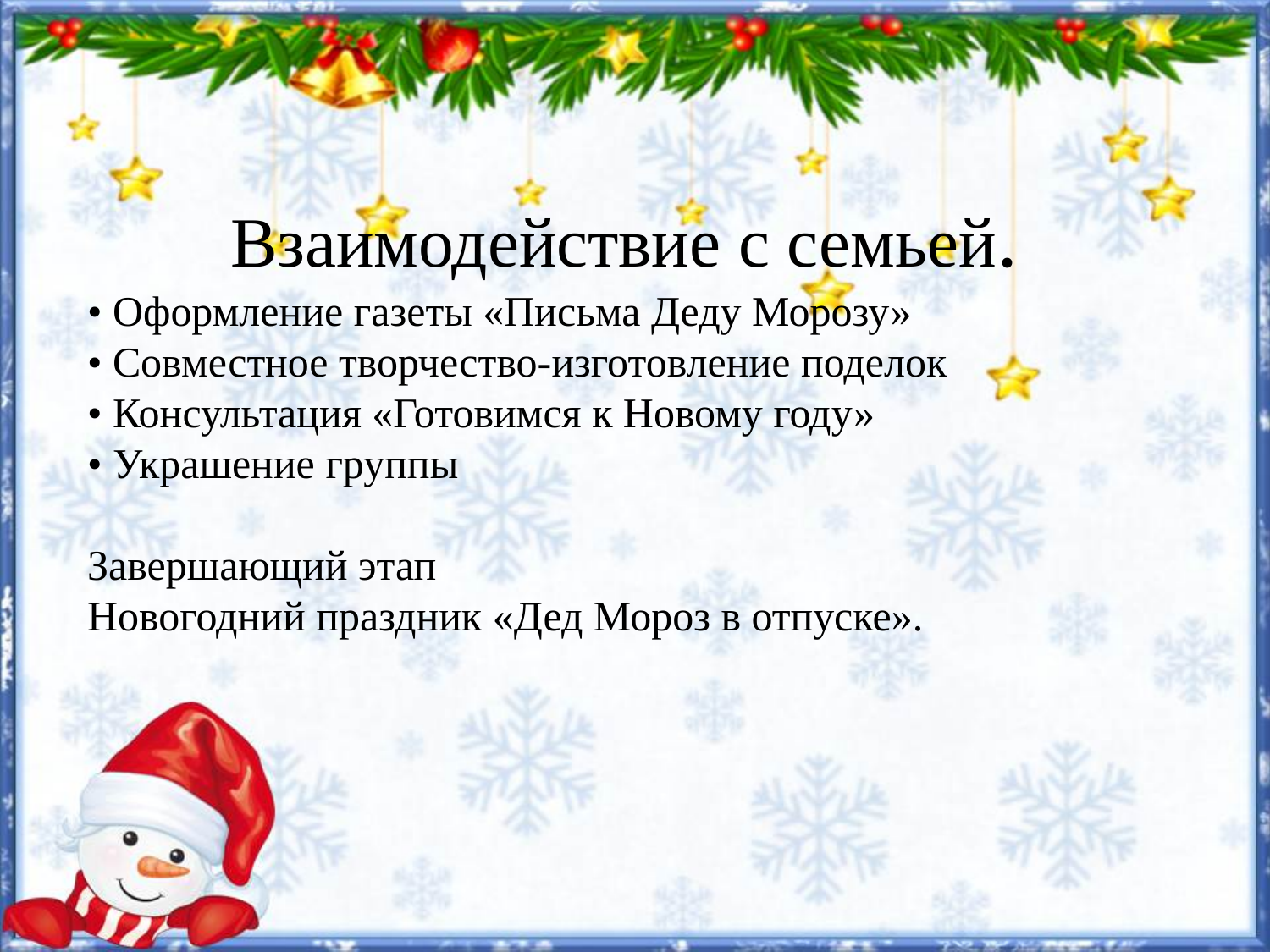

Взаимодействие с семьей.
• Оформление газеты «Письма Деду Морозу»
• Совместное творчество-изготовление поделок
• Консультация «Готовимся к Новому году»
• Украшение группы

Завершающий этап
Новогодний праздник «Дед Мороз в отпуске».